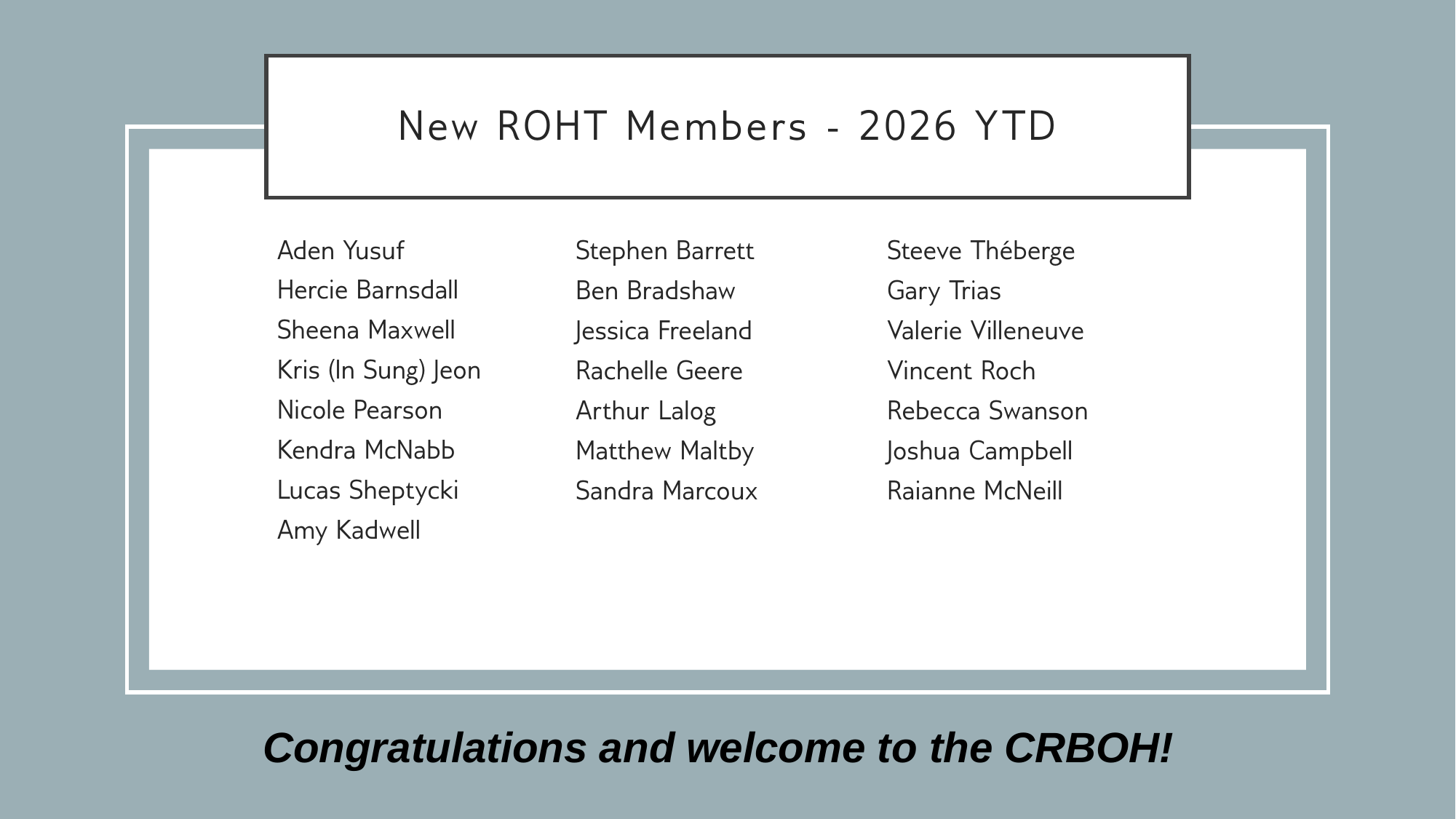

# New ROHT Members - 2026 YTD

Aden Yusuf
Hercie Barnsdall
Sheena Maxwell
Kris (In Sung) Jeon
Nicole Pearson
Kendra McNabb
Lucas Sheptycki
Amy Kadwell

Steeve Théberge
Gary Trias
Valerie Villeneuve
Vincent Roch
Rebecca Swanson
Joshua Campbell
Raianne McNeill

Stephen Barrett
Ben Bradshaw
Jessica Freeland
Rachelle Geere
Arthur Lalog
Matthew Maltby
Sandra Marcoux

Congratulations and welcome to the CRBOH!